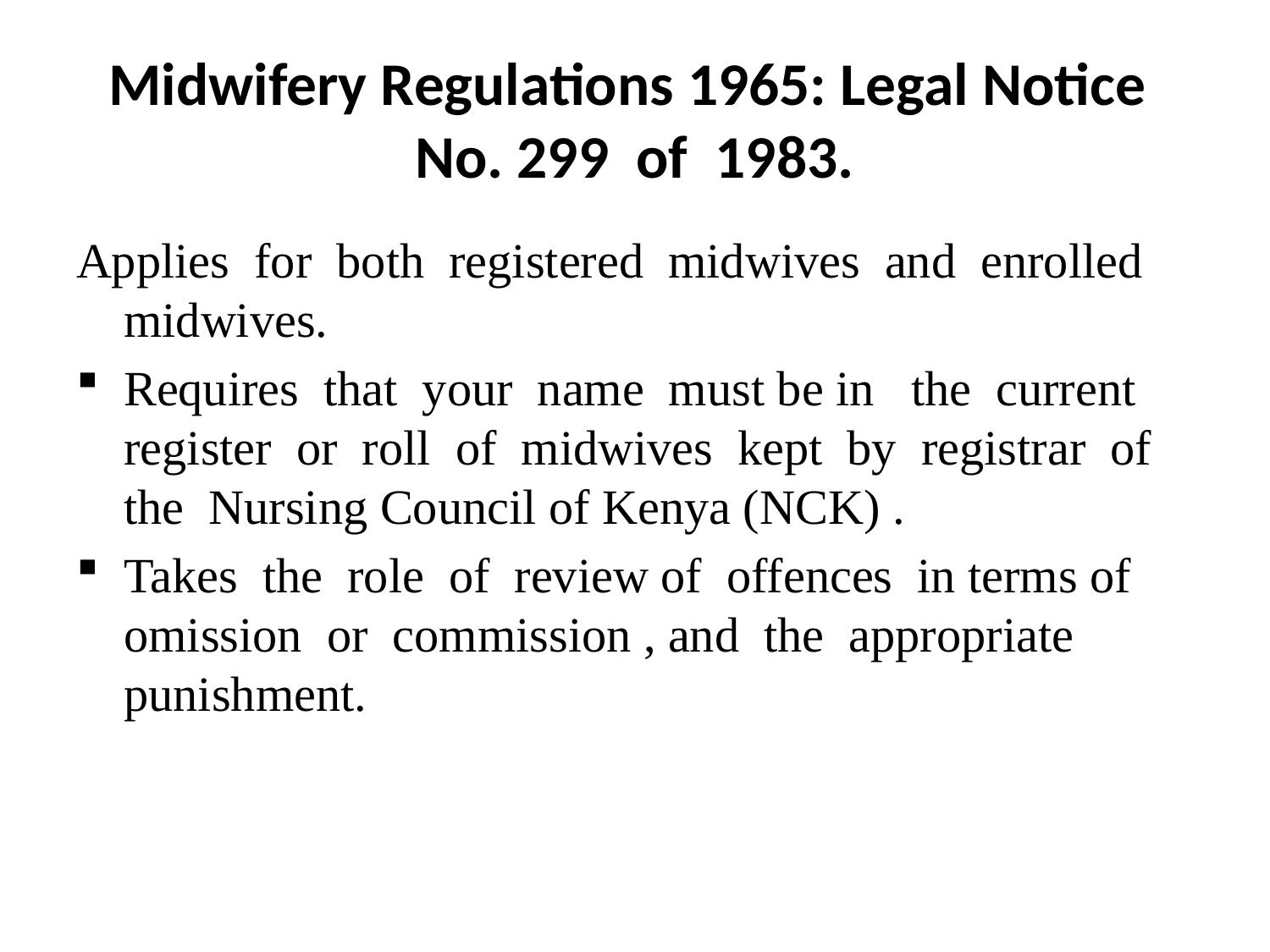

# Midwifery Regulations 1965: Legal Notice  No. 299  of  1983.
Applies  for  both  registered  midwives  and  enrolled  midwives.
Requires  that  your  name  must be in   the  current  register  or  roll  of  midwives  kept  by  registrar  of the  Nursing Council of Kenya (NCK) .
Takes  the  role  of  review of  offences  in terms of  omission  or  commission , and  the  appropriate punishment.